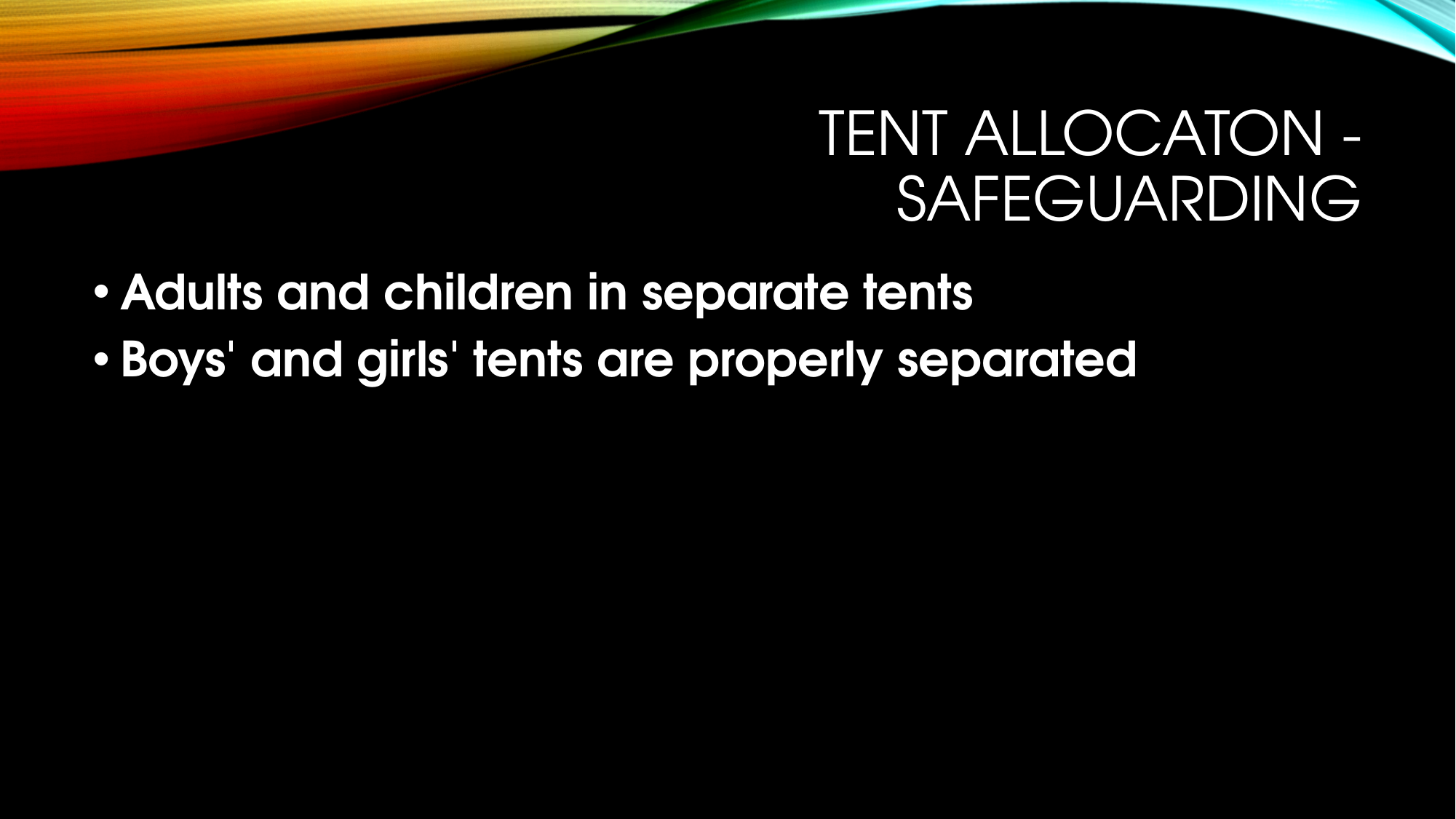

# Tent allocaton - safeguarding
Adults and children in separate tents
Boys' and girls' tents are properly separated